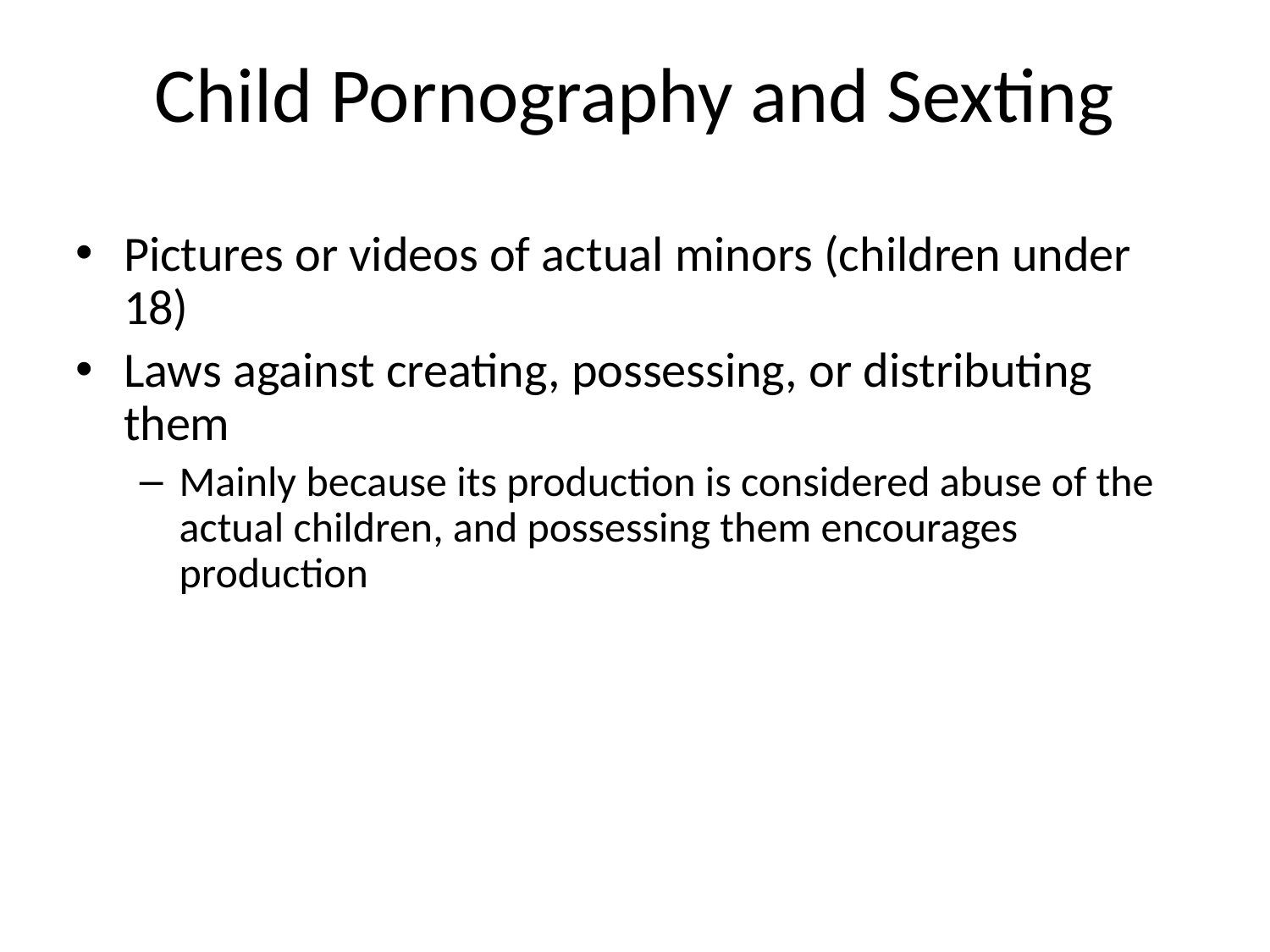

# Child Pornography and Sexting
Pictures or videos of actual minors (children under 18)
Laws against creating, possessing, or distributing them
Mainly because its production is considered abuse of the actual children, and possessing them encourages production